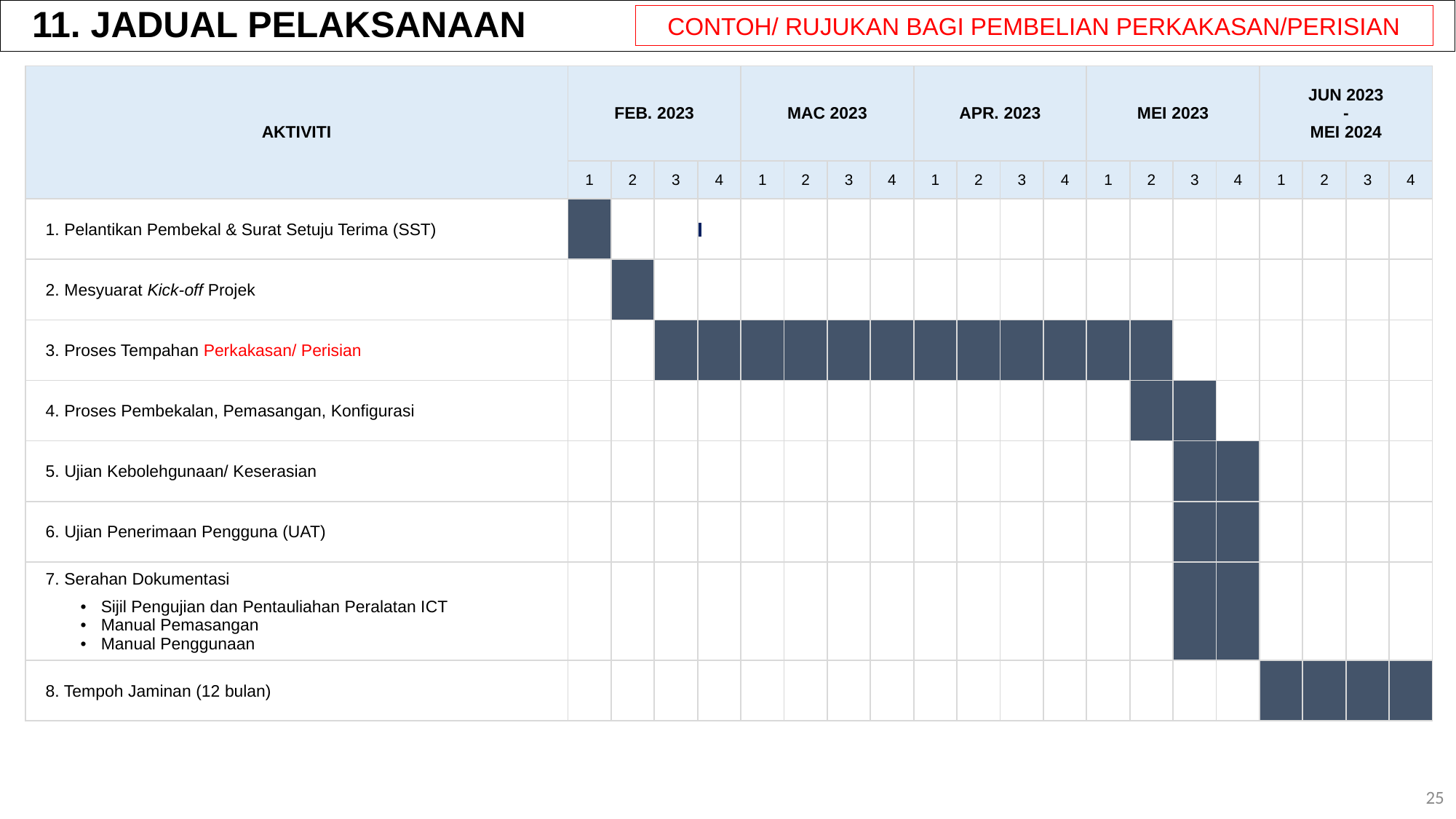

11. JADUAL PELAKSANAAN
CONTOH/ RUJUKAN BAGI PEMBELIAN PERKAKASAN/PERISIAN
| AKTIVITI | FEB. 2023 |  |  |  | MAC 2023 |  |  |  | APR. 2023 |  |  |  | MEI 2023 |  |  |  | JUN 2023 - MEI 2024 |  |  |  |
| --- | --- | --- | --- | --- | --- | --- | --- | --- | --- | --- | --- | --- | --- | --- | --- | --- | --- | --- | --- | --- |
|  | 1 | 2 | 3 | 4 | 1 | 2 | 3 | 4 | 1 | 2 | 3 | 4 | 1 | 2 | 3 | 4 | 1 | 2 | 3 | 4 |
| 1. Pelantikan Pembekal & Surat Setuju Terima (SST) |  |  |  |  |  |  |  |  |  |  |  |  |  |  |  |  |  |  |  |  |
| 2. Mesyuarat Kick-off Projek |  |  |  |  |  |  |  |  |  |  |  |  |  |  |  |  |  |  |  |  |
| 3. Proses Tempahan Perkakasan/ Perisian |  |  |  |  |  |  |  |  |  |  |  |  |  |  |  |  |  |  |  |  |
| 4. Proses Pembekalan, Pemasangan, Konfigurasi |  |  |  |  |  |  |  |  |  |  |  |  |  |  |  |  |  |  |  |  |
| 5. Ujian Kebolehgunaan/ Keserasian |  |  |  |  |  |  |  |  |  |  |  |  |  |  |  |  |  |  |  |  |
| 6. Ujian Penerimaan Pengguna (UAT) |  |  |  |  |  |  |  |  |  |  |  |  |  |  |  |  |  |  |  |  |
| 7. Serahan Dokumentasi Sijil Pengujian dan Pentauliahan Peralatan ICT Manual Pemasangan Manual Penggunaan |  |  |  |  |  |  |  |  |  |  |  |  |  |  |  |  |  |  |  |  |
| 8. Tempoh Jaminan (12 bulan) |  |  |  |  |  |  |  |  |  |  |  |  |  |  |  |  |  |  |  |  |
25